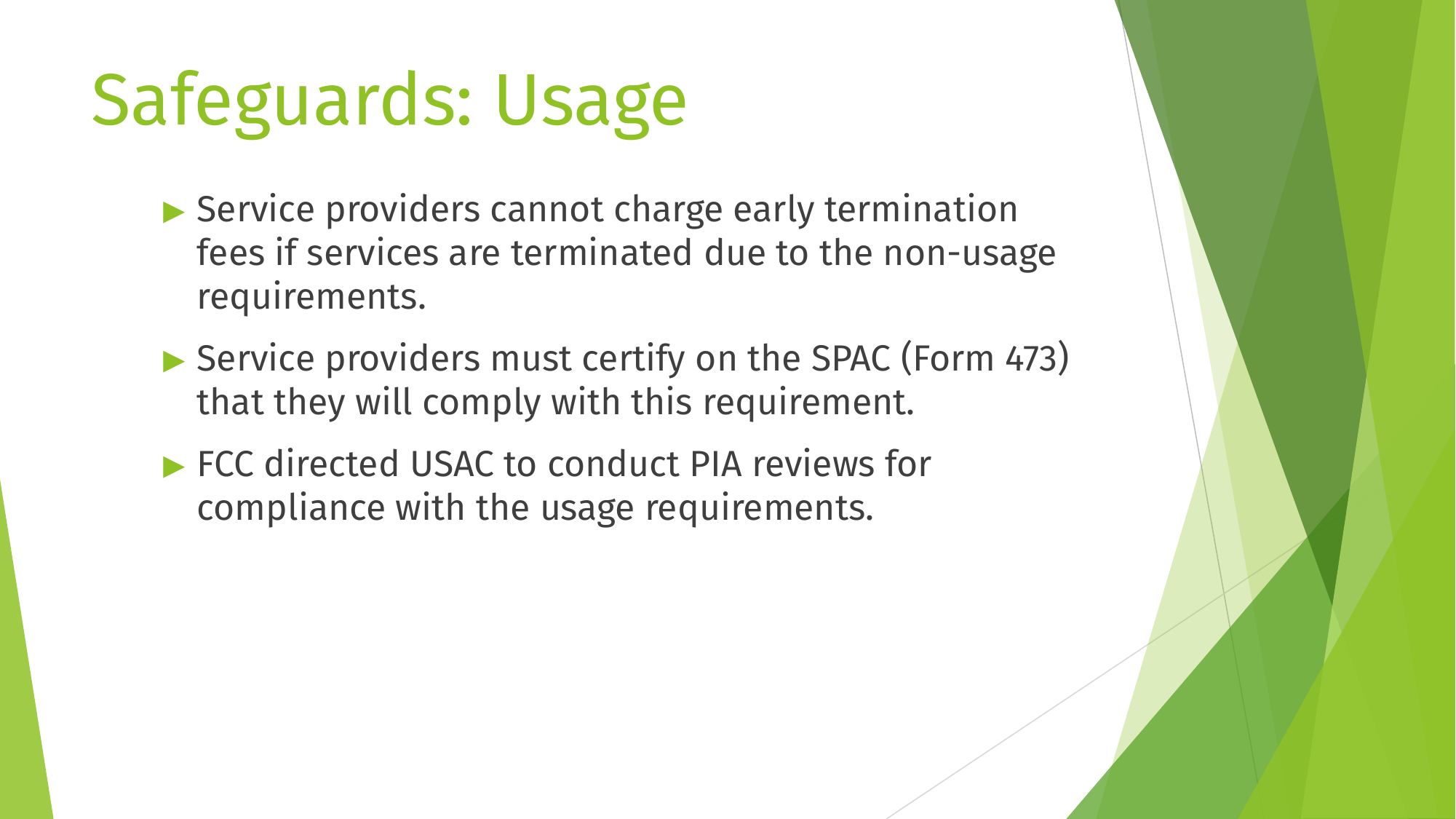

# Safeguards: Usage
Service providers cannot charge early termination fees if services are terminated due to the non-usage requirements.
Service providers must certify on the SPAC (Form 473) that they will comply with this requirement.
FCC directed USAC to conduct PIA reviews for compliance with the usage requirements.